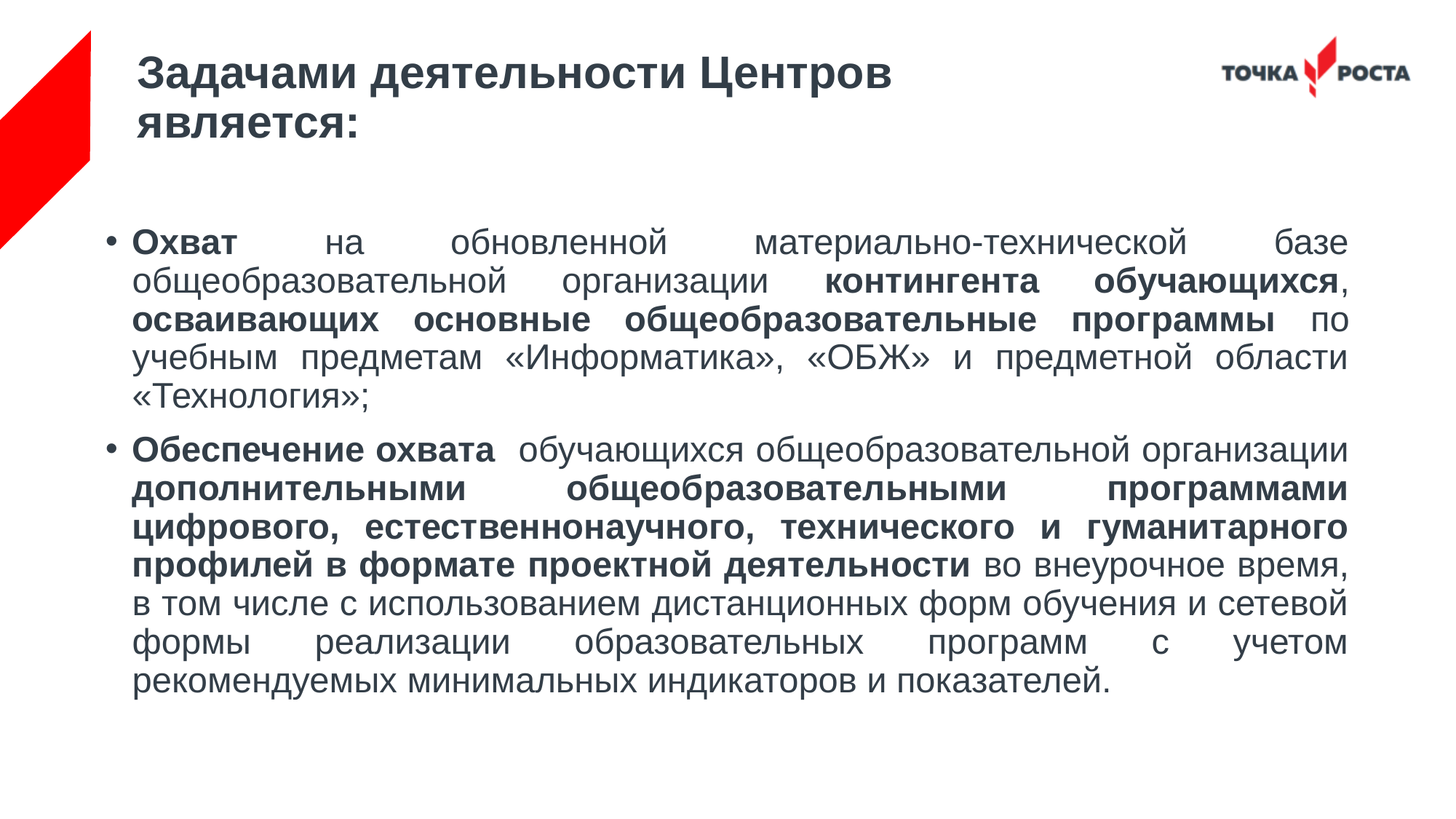

# Задачами деятельности Центров является:
Охват на обновленной материально-технической базе общеобразовательной организации контингента обучающихся, осваивающих основные общеобразовательные программы по учебным предметам «Информатика», «ОБЖ» и предметной области «Технология»;
Обеспечение охвата  обучающихся общеобразовательной организации дополнительными общеобразовательными программами цифрового, естественнонаучного, технического и гуманитарного профилей в формате проектной деятельности во внеурочное время, в том числе с использованием дистанционных форм обучения и сетевой формы реализации образовательных программ с учетом рекомендуемых минимальных индикаторов и показателей.